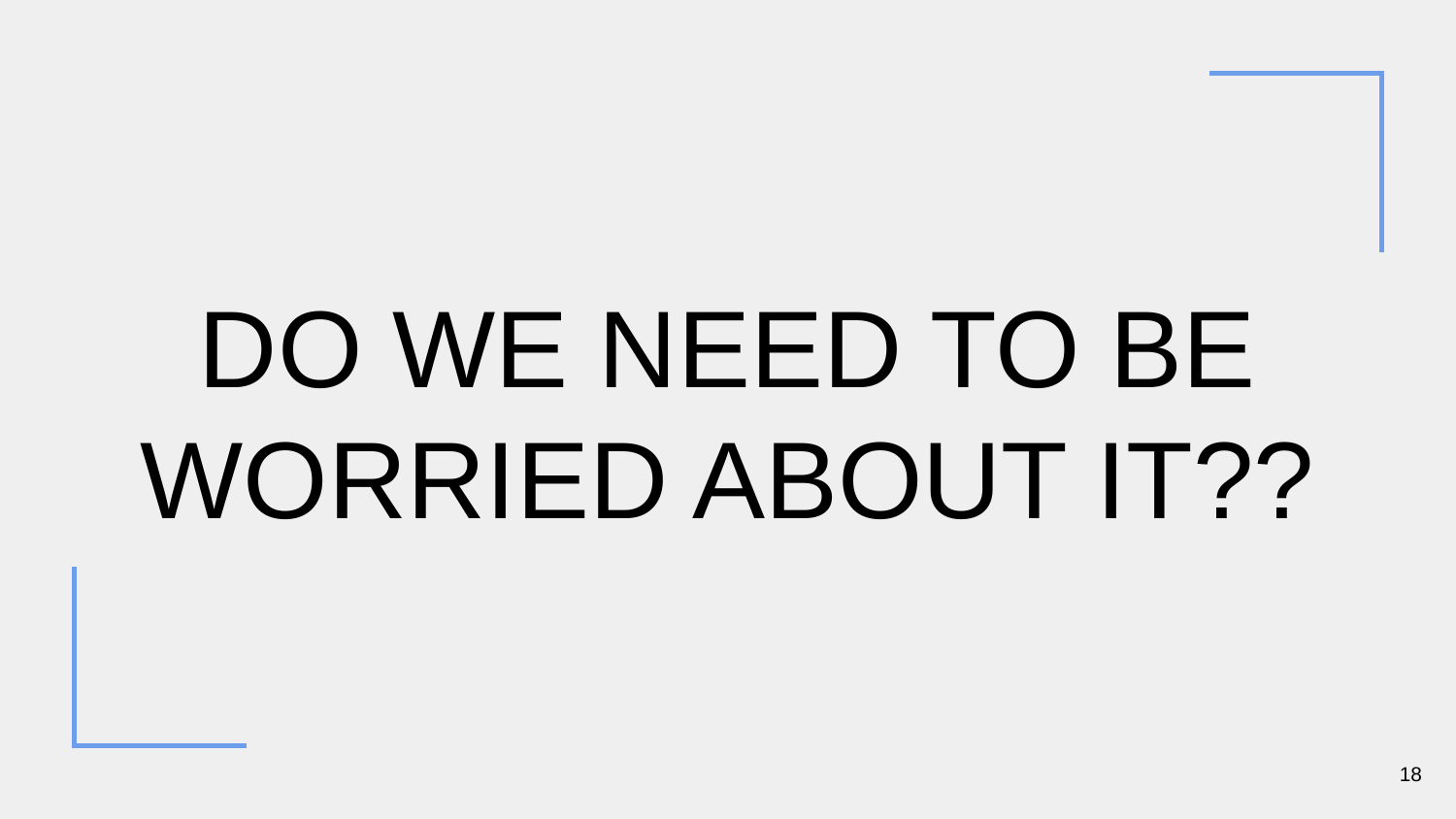

# DO WE NEED TO BE WORRIED ABOUT IT??
18